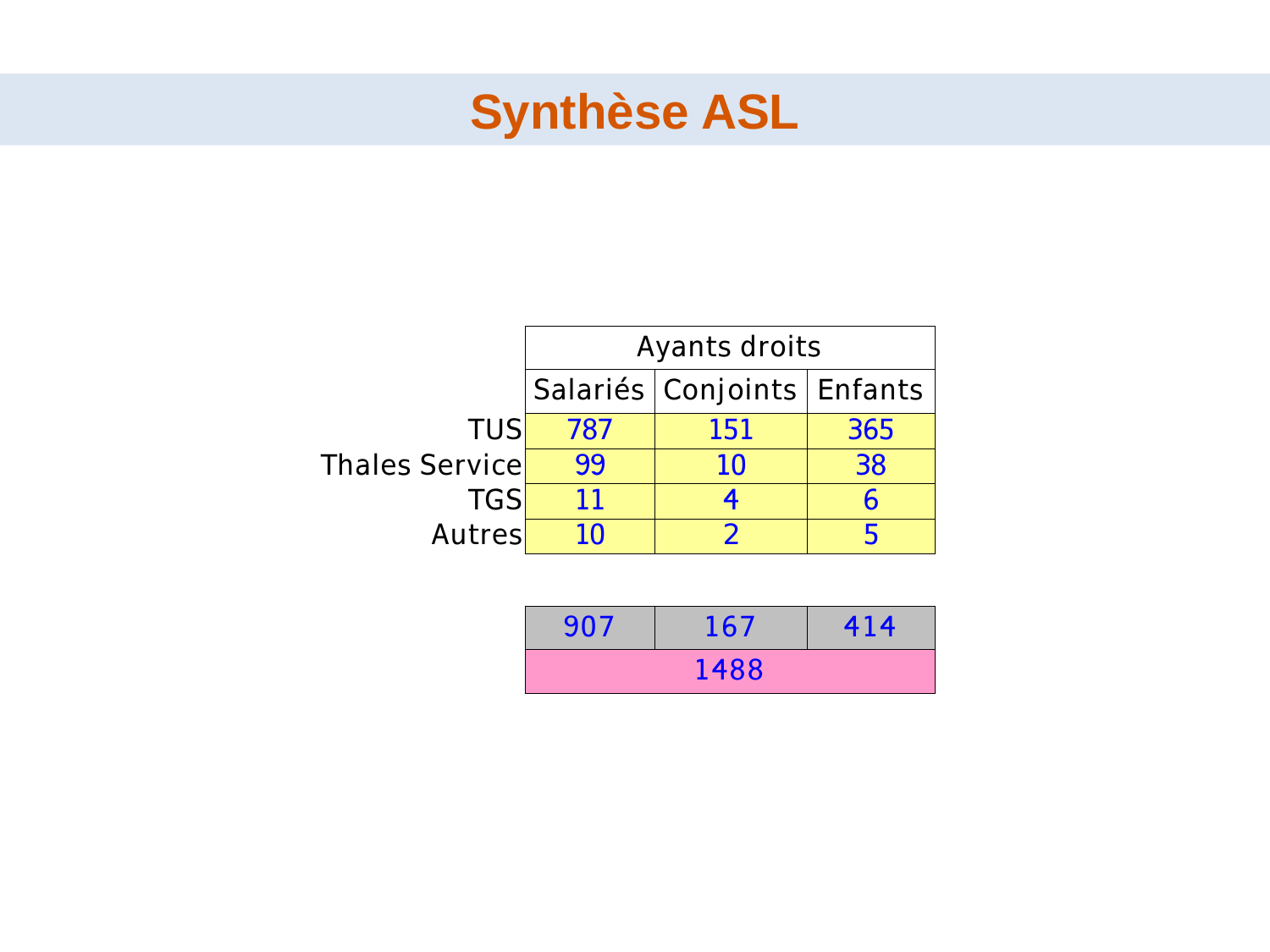

Synthèse ASL
|  | Ayants droits |  |  |
| --- | --- | --- | --- |
|  | Salariés | Conjoints | Enfants |
| TUS | 787 | 151 | 365 |
| Thales Service | 99 | 10 | 38 |
| TGS | 11 | 4 | 6 |
| Autres | 10 | 2 | 5 |
|  |  |  |  |
|  | 907 | 167 | 414 |
|  | 1488 |  |  |